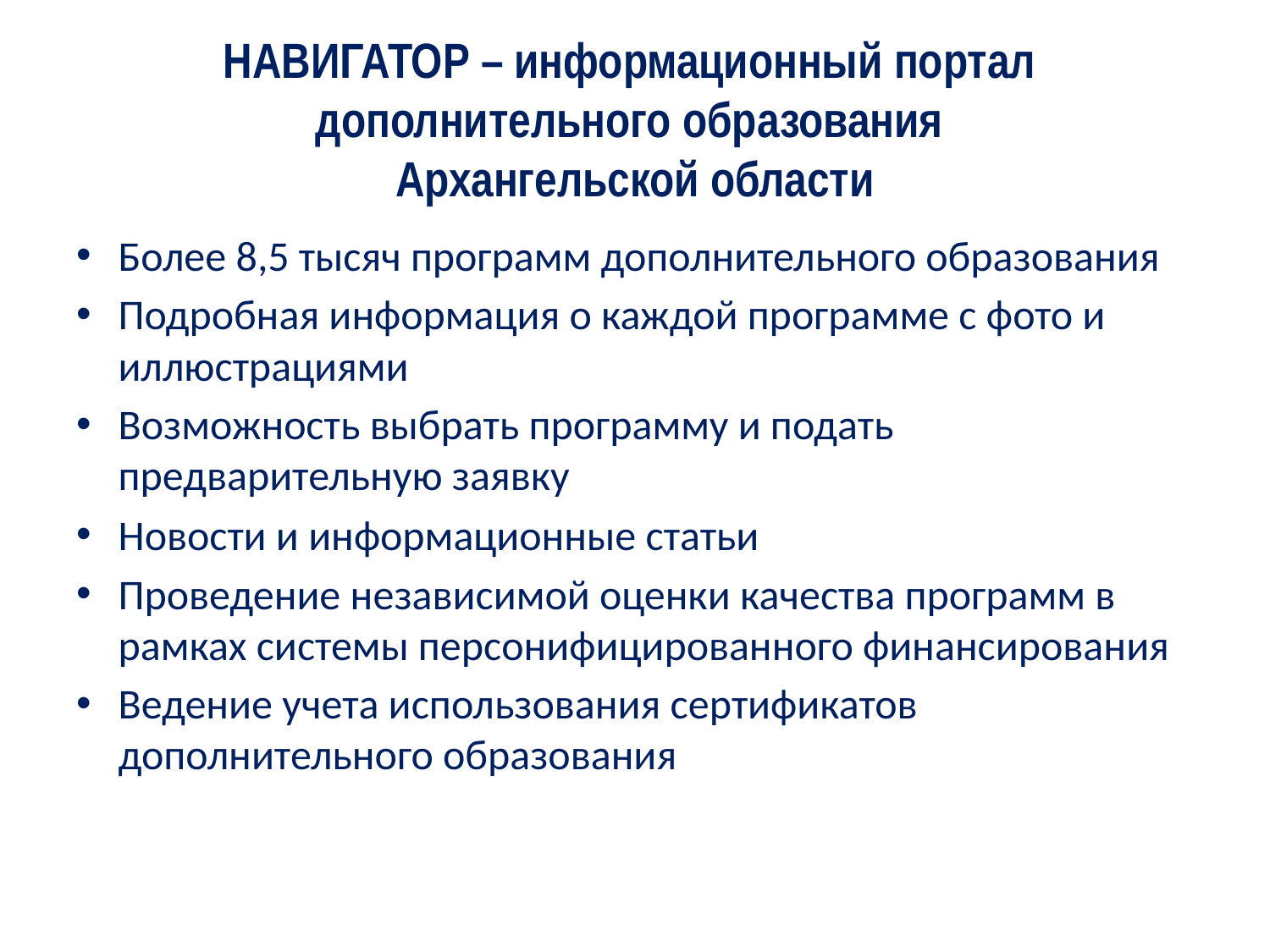

# НАВИГАТОР – информационный портал дополнительного образования Архангельской области
Более 8,5 тысяч программ дополнительного образования
Подробная информация о каждой программе с фото и иллюстрациями
Возможность выбрать программу и подать предварительную заявку
Новости и информационные статьи
Проведение независимой оценки качества программ в рамках системы персонифицированного финансирования
Ведение учета использования сертификатов дополнительного образования